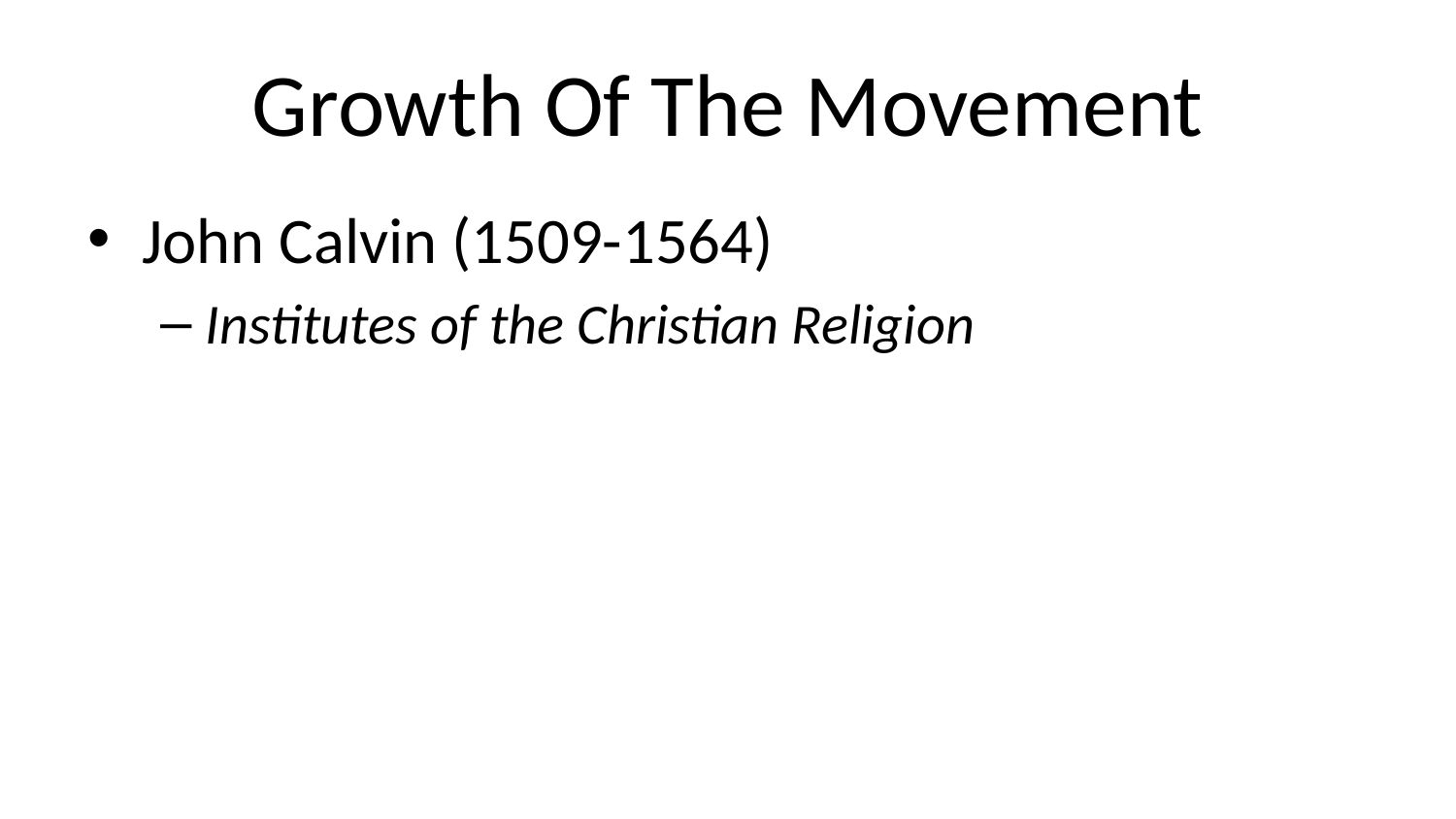

# Growth Of The Movement
John Calvin (1509-1564)
Institutes of the Christian Religion